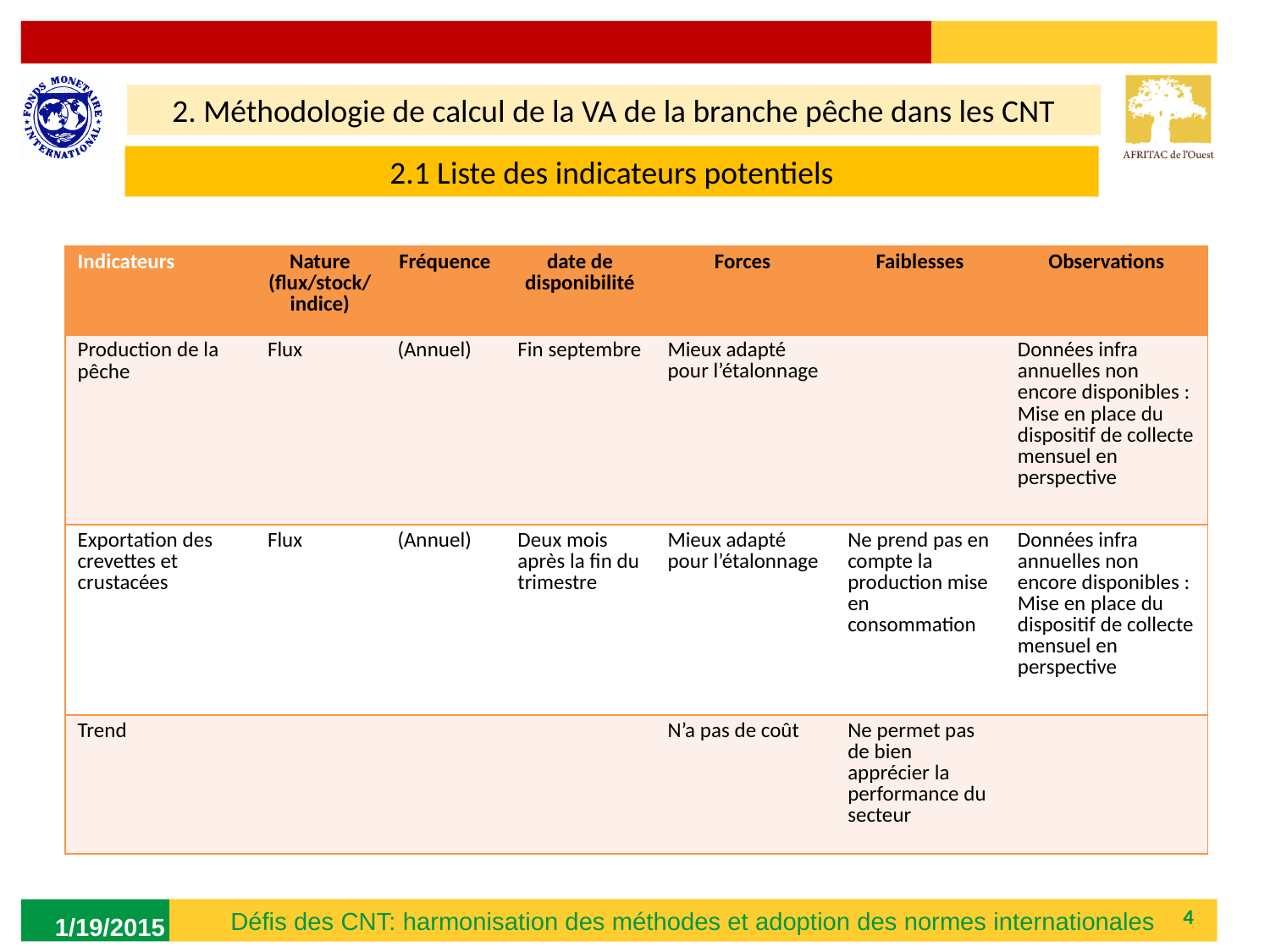

2. Méthodologie de calcul de la VA de la branche pêche dans les CNT
2.1 Liste des indicateurs potentiels
| Indicateurs | Nature (flux/stock/indice) | Fréquence | date de disponibilité | Forces | Faiblesses | Observations |
| --- | --- | --- | --- | --- | --- | --- |
| Production de la pêche | Flux | (Annuel) | Fin septembre | Mieux adapté pour l’étalonnage |  | Données infra annuelles non encore disponibles : Mise en place du dispositif de collecte mensuel en perspective |
| Exportation des crevettes et crustacées | Flux | (Annuel) | Deux mois après la fin du trimestre | Mieux adapté pour l’étalonnage | Ne prend pas en compte la production mise en consommation | Données infra annuelles non encore disponibles : Mise en place du dispositif de collecte mensuel en perspective |
| Trend |  |  |  | N’a pas de coût | Ne permet pas de bien apprécier la performance du secteur |  |